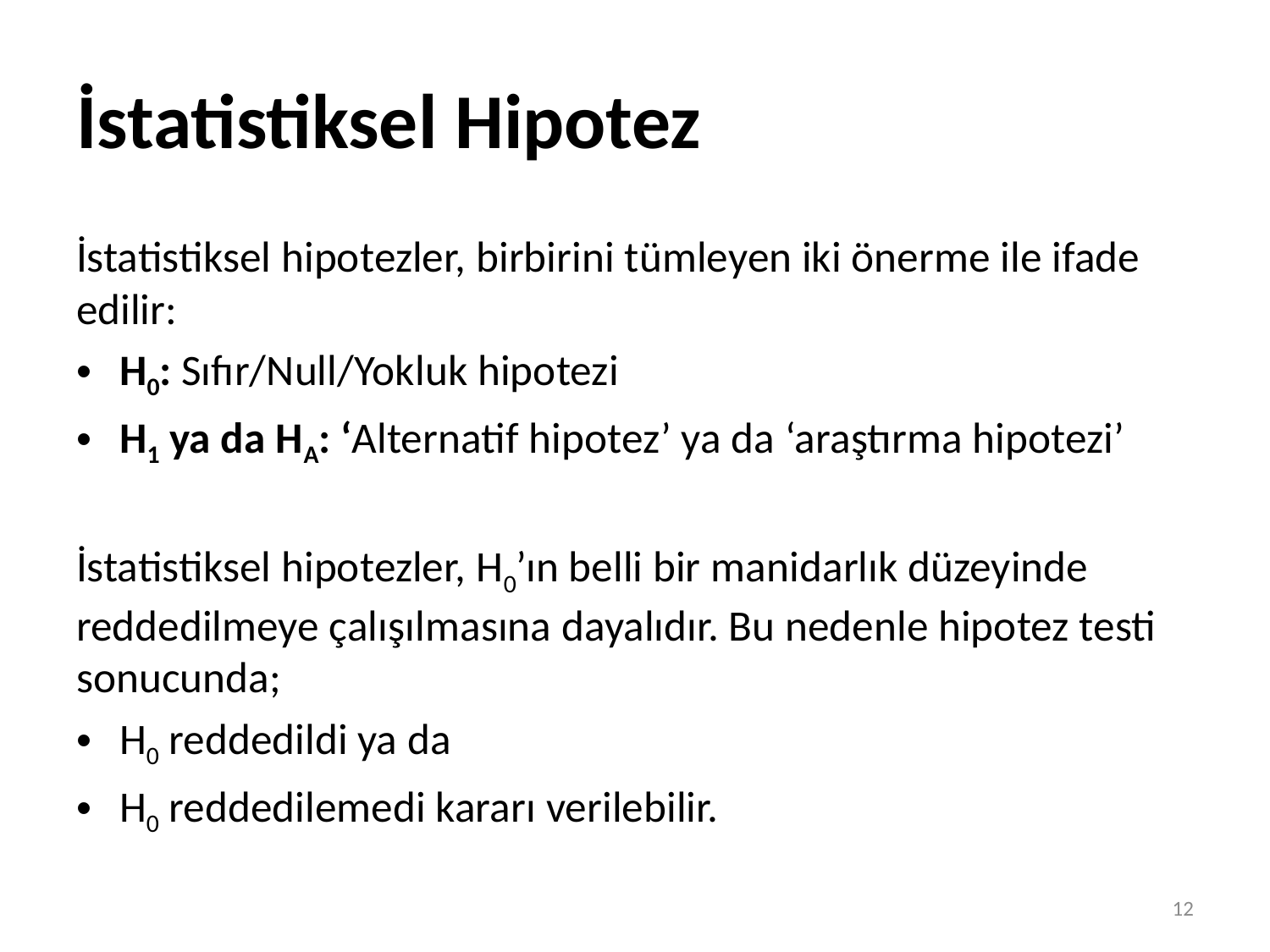

# İstatistiksel Hipotez
İstatistiksel hipotezler, birbirini tümleyen iki önerme ile ifade edilir:
H0: Sıfır/Null/Yokluk hipotezi
H1 ya da HA: ‘Alternatif hipotez’ ya da ‘araştırma hipotezi’

İstatistiksel hipotezler, H0’ın belli bir manidarlık düzeyinde reddedilmeye çalışılmasına dayalıdır. Bu nedenle hipotez testi sonucunda;
H0 reddedildi ya da
H0 reddedilemedi kararı verilebilir.
12